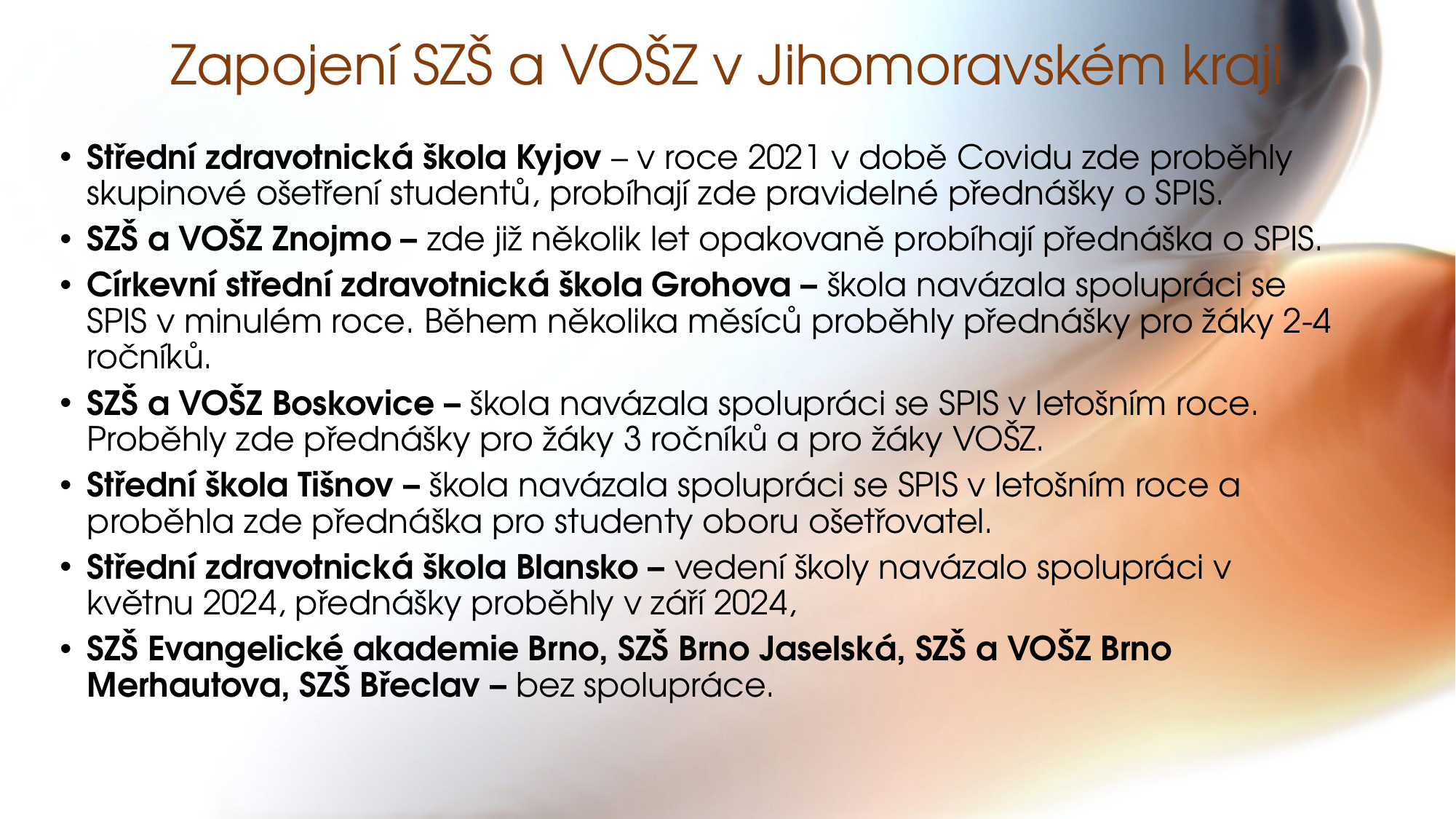

# Zapojení SZŠ a VOŠZ v Jihomoravském kraji
Střední zdravotnická škola Kyjov – v roce 2021 v době Covidu zde proběhly skupinové ošetření studentů, probíhají zde pravidelné přednášky o SPIS.
SZŠ a VOŠZ Znojmo – zde již několik let opakovaně probíhají přednáška o SPIS.
Církevní střední zdravotnická škola Grohova – škola navázala spolupráci se SPIS v minulém roce. Během několika měsíců proběhly přednášky pro žáky 2-4 ročníků.
SZŠ a VOŠZ Boskovice – škola navázala spolupráci se SPIS v letošním roce. Proběhly zde přednášky pro žáky 3 ročníků a pro žáky VOŠZ.
Střední škola Tišnov – škola navázala spolupráci se SPIS v letošním roce a proběhla zde přednáška pro studenty oboru ošetřovatel.
Střední zdravotnická škola Blansko – vedení školy navázalo spolupráci v květnu 2024, přednášky proběhly v září 2024,
SZŠ Evangelické akademie Brno, SZŠ Brno Jaselská, SZŠ a VOŠZ Brno Merhautova, SZŠ Břeclav – bez spolupráce.